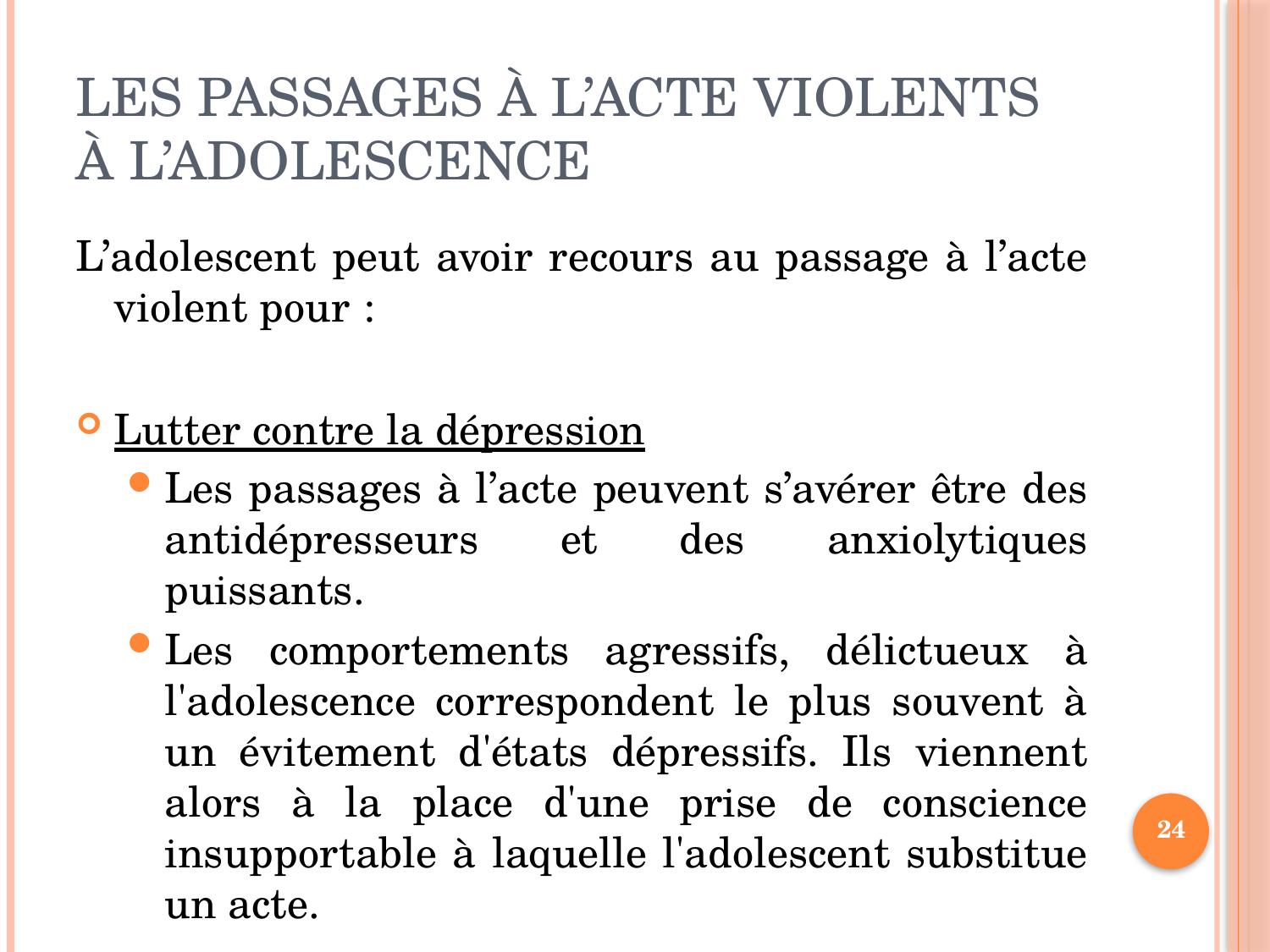

# Les passages à l’acte violents à l’adolescence
L’adolescent peut avoir recours au passage à l’acte violent pour :

Lutter contre la dépression
Les passages à l’acte peuvent s’avérer être des antidépresseurs et des anxiolytiques puissants.
Les comportements agressifs, délictueux à l'adolescence correspondent le plus souvent à un évitement d'états dépressifs. Ils viennent alors à la place d'une prise de conscience insupportable à laquelle l'adolescent substitue un acte.
24